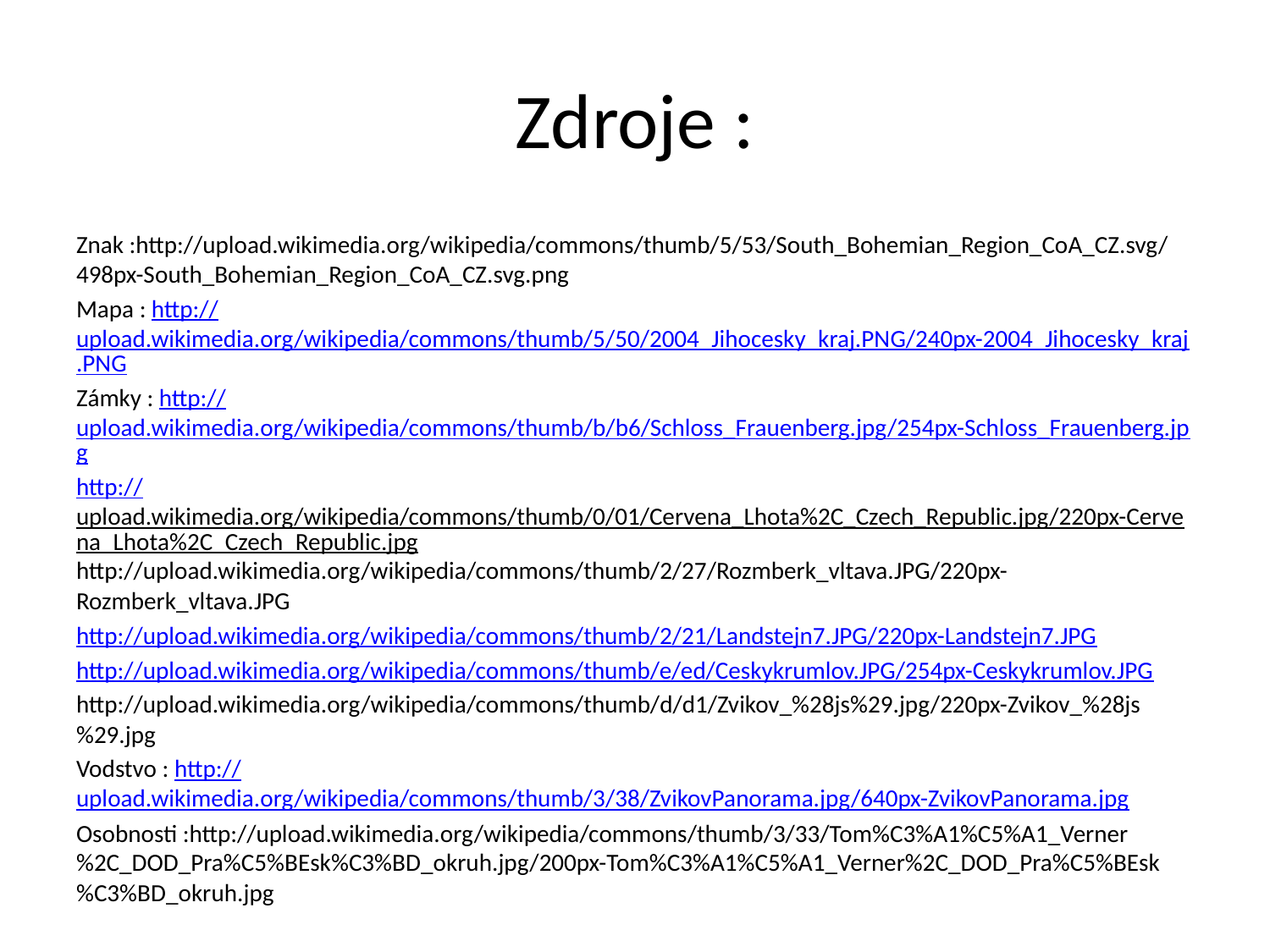

# Zdroje :
Znak :http://upload.wikimedia.org/wikipedia/commons/thumb/5/53/South_Bohemian_Region_CoA_CZ.svg/498px-South_Bohemian_Region_CoA_CZ.svg.png
Mapa : http://upload.wikimedia.org/wikipedia/commons/thumb/5/50/2004_Jihocesky_kraj.PNG/240px-2004_Jihocesky_kraj.PNG
Zámky : http://upload.wikimedia.org/wikipedia/commons/thumb/b/b6/Schloss_Frauenberg.jpg/254px-Schloss_Frauenberg.jpg
http://upload.wikimedia.org/wikipedia/commons/thumb/0/01/Cervena_Lhota%2C_Czech_Republic.jpg/220px-Cervena_Lhota%2C_Czech_Republic.jpghttp://upload.wikimedia.org/wikipedia/commons/thumb/2/27/Rozmberk_vltava.JPG/220px-Rozmberk_vltava.JPG
http://upload.wikimedia.org/wikipedia/commons/thumb/2/21/Landstejn7.JPG/220px-Landstejn7.JPG
http://upload.wikimedia.org/wikipedia/commons/thumb/e/ed/Ceskykrumlov.JPG/254px-Ceskykrumlov.JPG
http://upload.wikimedia.org/wikipedia/commons/thumb/d/d1/Zvikov_%28js%29.jpg/220px-Zvikov_%28js%29.jpg
Vodstvo : http://upload.wikimedia.org/wikipedia/commons/thumb/3/38/ZvikovPanorama.jpg/640px-ZvikovPanorama.jpg
Osobnosti :http://upload.wikimedia.org/wikipedia/commons/thumb/3/33/Tom%C3%A1%C5%A1_Verner%2C_DOD_Pra%C5%BEsk%C3%BD_okruh.jpg/200px-Tom%C3%A1%C5%A1_Verner%2C_DOD_Pra%C5%BEsk%C3%BD_okruh.jpg